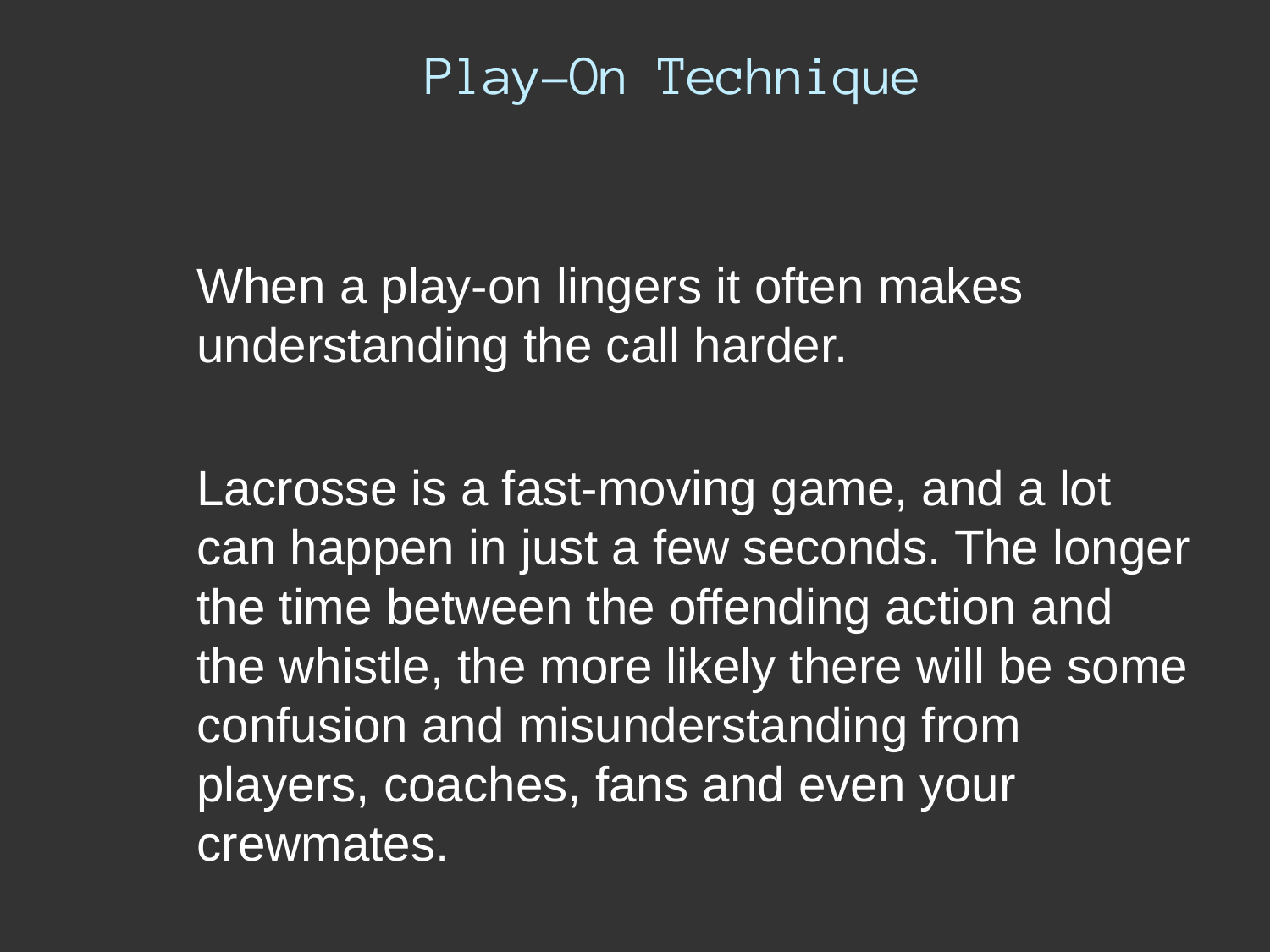

# Play-On Technique
	When a play-on lingers it often makes understanding the call harder.

	Lacrosse is a fast-moving game, and a lot can happen in just a few seconds. The longer the time between the offending action and the whistle, the more likely there will be some confusion and misunderstanding from players, coaches, fans and even your crewmates.